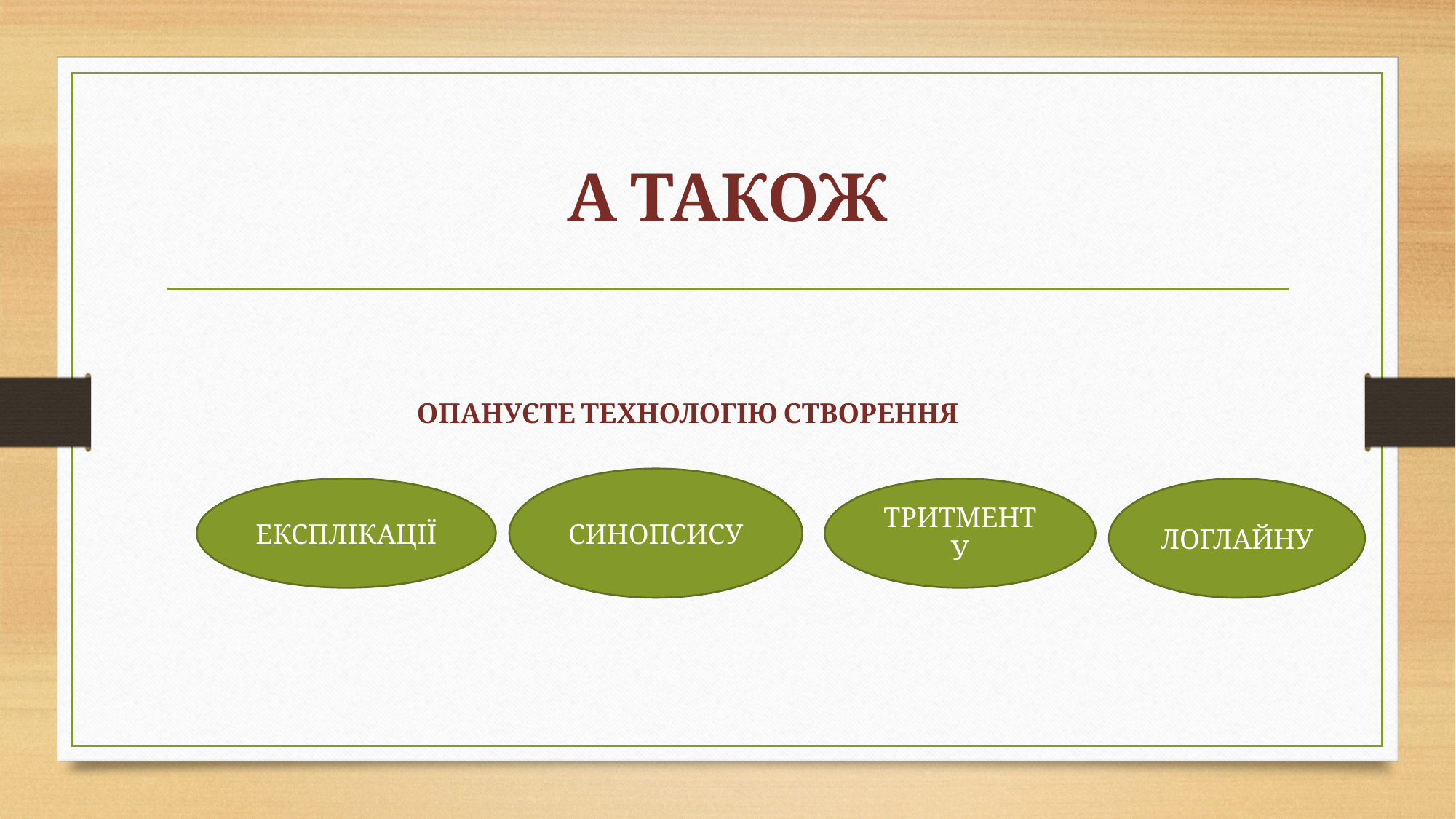

# А ТАКОЖ
ОПАНУЄТЕ ТЕХНОЛОГІЮ СТВОРЕННЯ
СИНОПСИСУ
ЕКСПЛІКАЦІЇ
ТРИТМЕНТУ
ЛОГЛАЙНУ